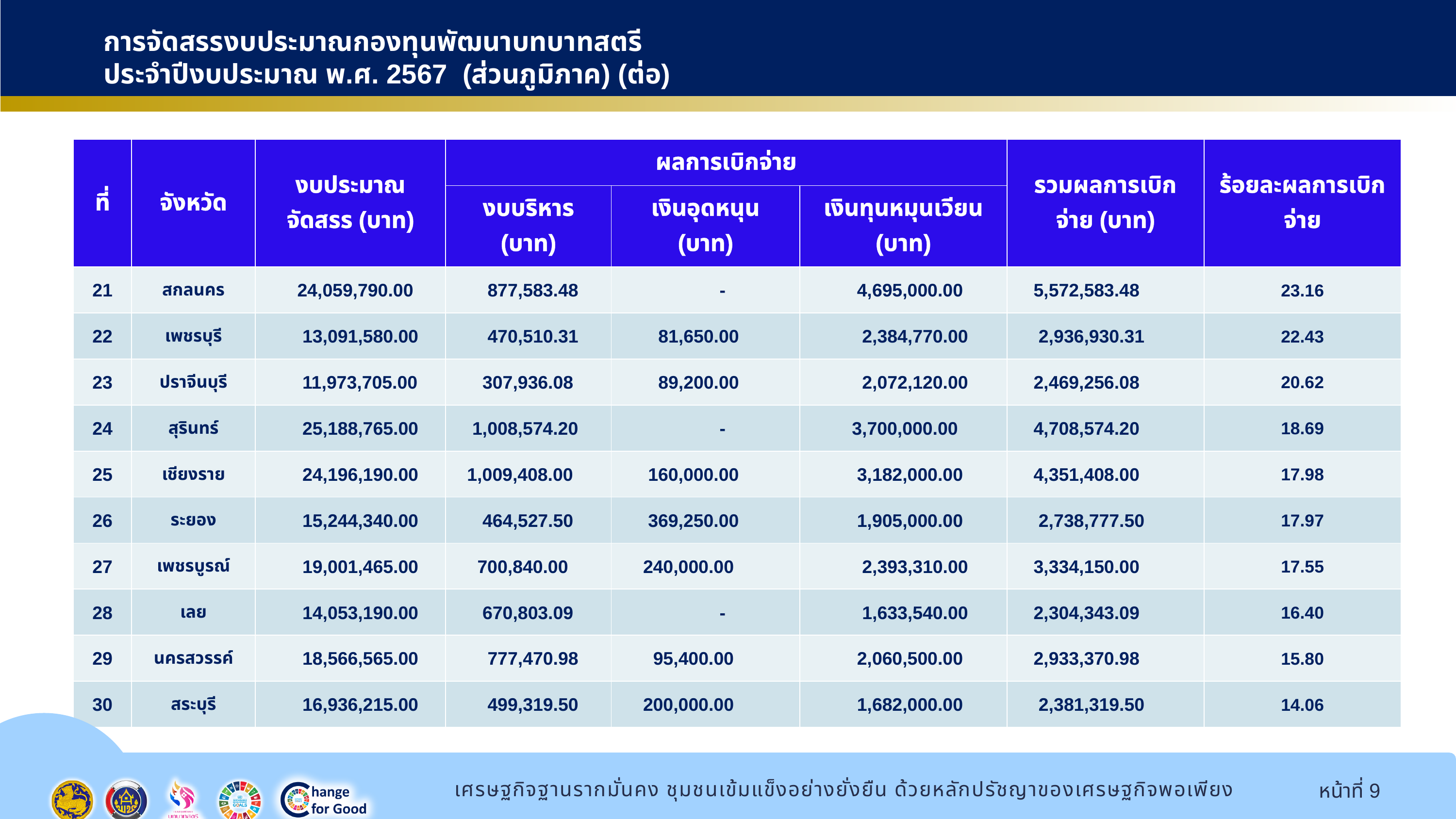

การจัดสรรงบประมาณกองทุนพัฒนาบทบาทสตรี
ประจำปีงบประมาณ พ.ศ. 2567  (ส่วนภูมิภาค) (ต่อ)
| ที่ | จังหวัด | งบประมาณจัดสรร (บาท) | ผลการเบิกจ่าย |  |  | รวมผลการเบิกจ่าย (บาท) | ร้อยละผลการเบิกจ่าย |
| --- | --- | --- | --- | --- | --- | --- | --- |
| ที่ | จังหวัด | งบประมาณจัดสรร (บาท) | งบบริหาร (บาท) | เงินอุดหนุน (บาท) | เงินทุนหมุนเวียน (บาท) |  | ภาพรวม (บาท) |
| 21 | สกลนคร | 24,059,790.00 | 877,583.48 | - | 4,695,000.00 | 5,572,583.48 | 23.16 |
| 22 | เพชรบุรี | 13,091,580.00 | 470,510.31 | 81,650.00 | 2,384,770.00 | 2,936,930.31 | 22.43 |
| 23 | ปราจีนบุรี | 11,973,705.00 | 307,936.08 | 89,200.00 | 2,072,120.00 | 2,469,256.08 | 20.62 |
| 24 | สุรินทร์ | 25,188,765.00 | 1,008,574.20 | - | 3,700,000.00 | 4,708,574.20 | 18.69 |
| 25 | เชียงราย | 24,196,190.00 | 1,009,408.00 | 160,000.00 | 3,182,000.00 | 4,351,408.00 | 17.98 |
| 26 | ระยอง | 15,244,340.00 | 464,527.50 | 369,250.00 | 1,905,000.00 | 2,738,777.50 | 17.97 |
| 27 | เพชรบูรณ์ | 19,001,465.00 | 700,840.00 | 240,000.00 | 2,393,310.00 | 3,334,150.00 | 17.55 |
| 28 | เลย | 14,053,190.00 | 670,803.09 | - | 1,633,540.00 | 2,304,343.09 | 16.40 |
| 29 | นครสวรรค์ | 18,566,565.00 | 777,470.98 | 95,400.00 | 2,060,500.00 | 2,933,370.98 | 15.80 |
| 30 | สระบุรี | 16,936,215.00 | 499,319.50 | 200,000.00 | 1,682,000.00 | 2,381,319.50 | 14.06 |

หน้าที่ 9
เศรษฐกิจฐานรากมั่นคง ชุมชนเข้มแข็งอย่างยั่งยืน ด้วยหลักปรัชญาของเศรษฐกิจพอเพียง